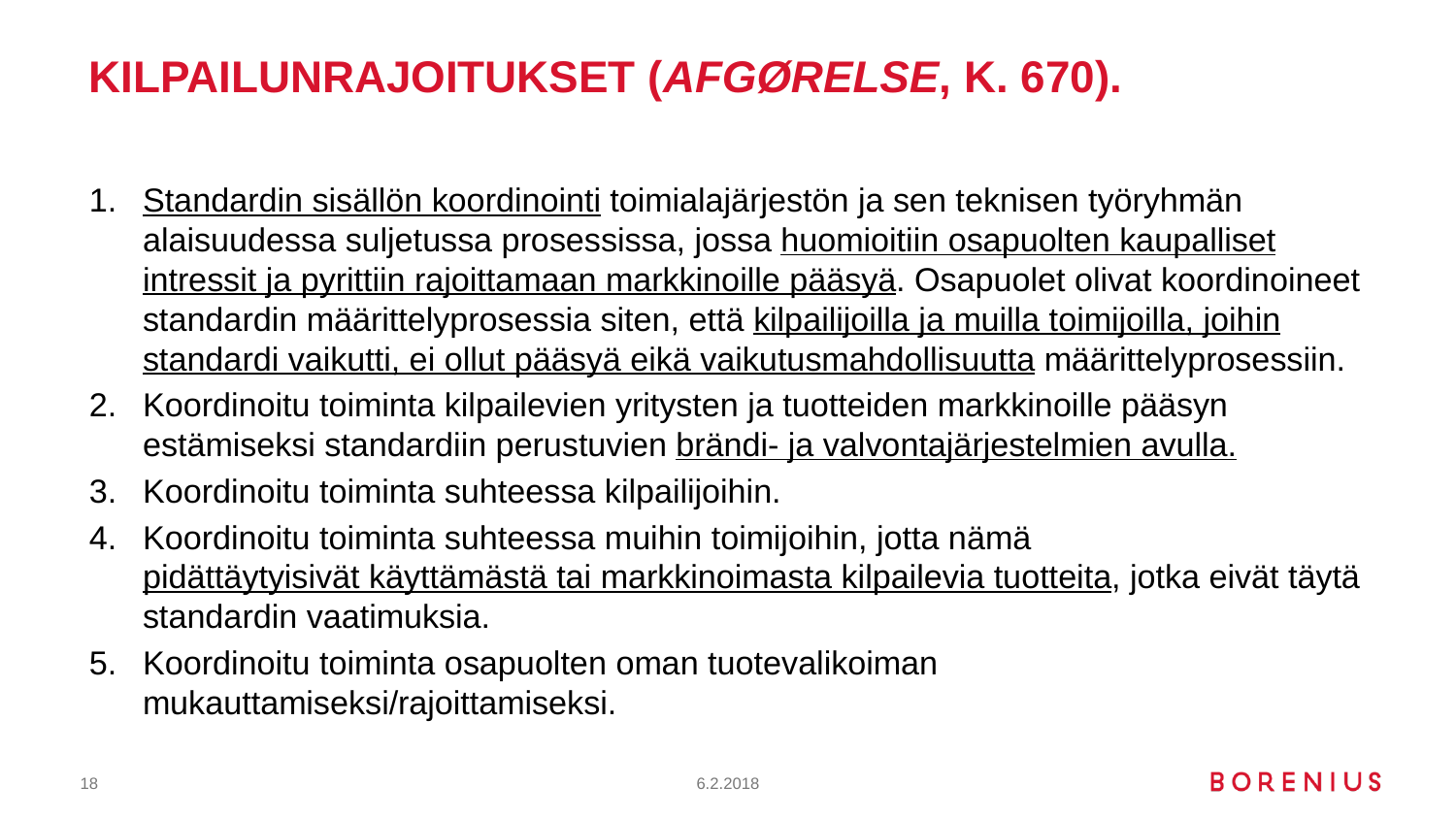

# kilpailunrajoitukset (Afgørelse, k. 670).
Standardin sisällön koordinointi toimialajärjestön ja sen teknisen työryhmän alaisuudessa suljetussa prosessissa, jossa huomioitiin osapuolten kaupalliset intressit ja pyrittiin rajoittamaan markkinoille pääsyä. Osapuolet olivat koordinoineet standardin määrittelyprosessia siten, että kilpailijoilla ja muilla toimijoilla, joihin standardi vaikutti, ei ollut pääsyä eikä vaikutusmahdollisuutta määrittelyprosessiin.
Koordinoitu toiminta kilpailevien yritysten ja tuotteiden markkinoille pääsyn estämiseksi standardiin perustuvien brändi- ja valvontajärjestelmien avulla.
Koordinoitu toiminta suhteessa kilpailijoihin.
Koordinoitu toiminta suhteessa muihin toimijoihin, jotta nämä
pidättäytyisivät käyttämästä tai markkinoimasta kilpailevia tuotteita, jotka eivät täytä standardin vaatimuksia.
Koordinoitu toiminta osapuolten oman tuotevalikoiman mukauttamiseksi/rajoittamiseksi.

18
6.2.2018